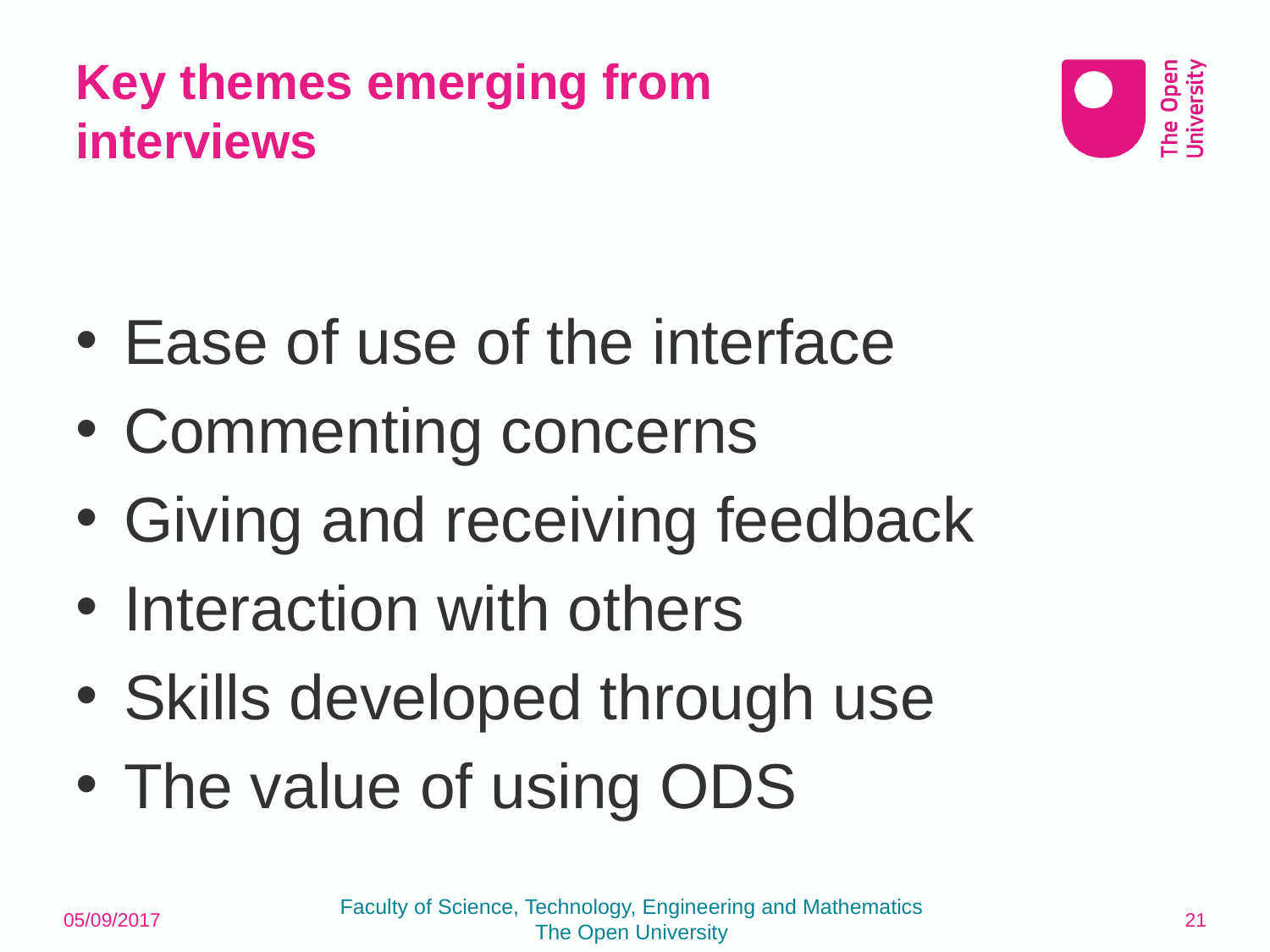

# Key themes emerging from interviews

Ease of use of the interface
Commenting concerns
Giving and receiving feedback
Interaction with others
Skills developed through use
The value of using ODS
Faculty of Science, Technology, Engineering and Mathematics
The Open University
05/09/2017
21